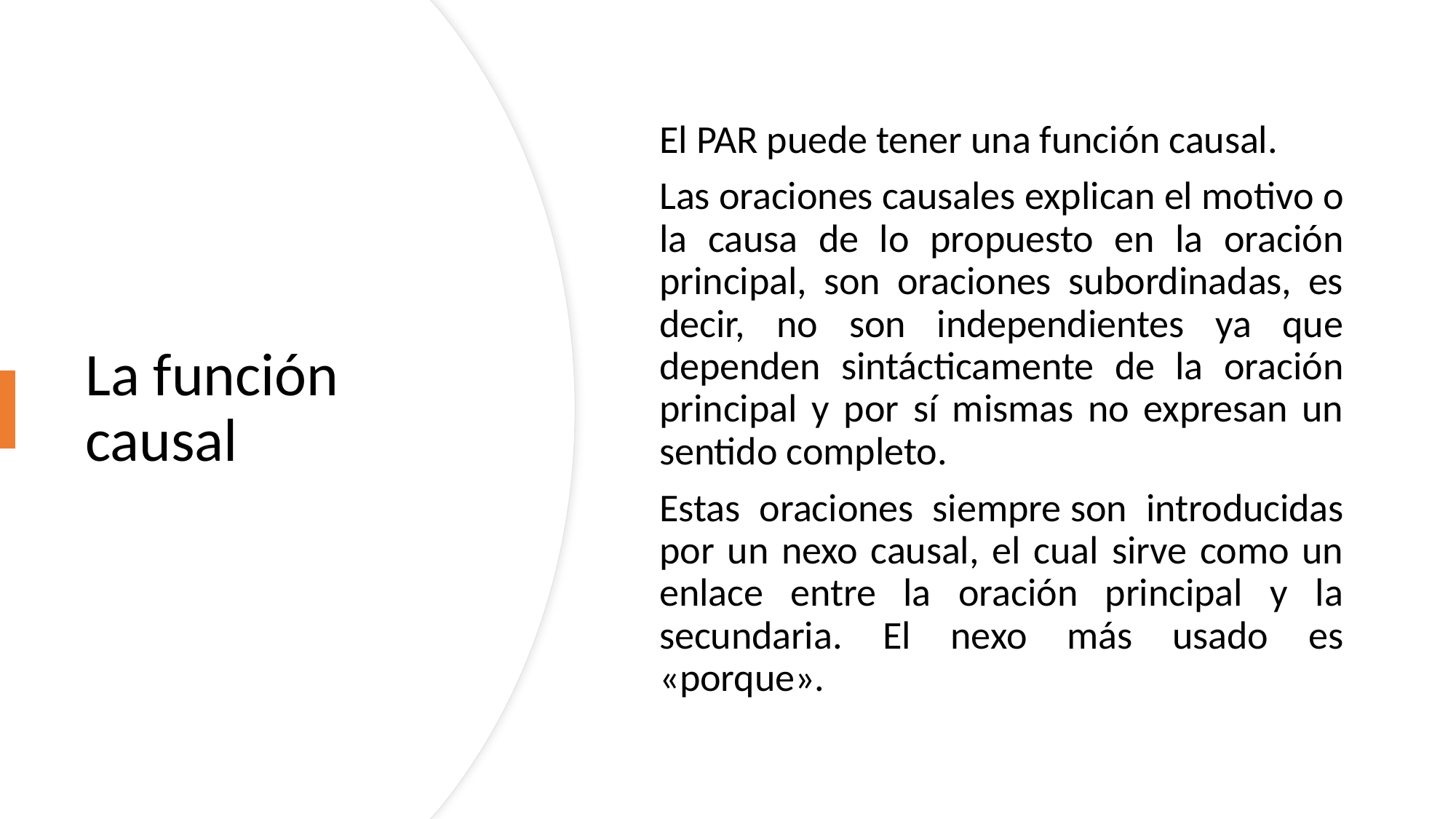

El PAR puede tener una función causal.
Las oraciones causales explican el motivo o la causa de lo propuesto en la oración principal, son oraciones subordinadas, es decir, no son independientes ya que dependen sintácticamente de la oración principal y por sí mismas no expresan un sentido completo.
Estas oraciones siempre son introducidas por un nexo causal, el cual sirve como un enlace entre la oración principal y la secundaria. El nexo más usado es «porque».
# La función causal